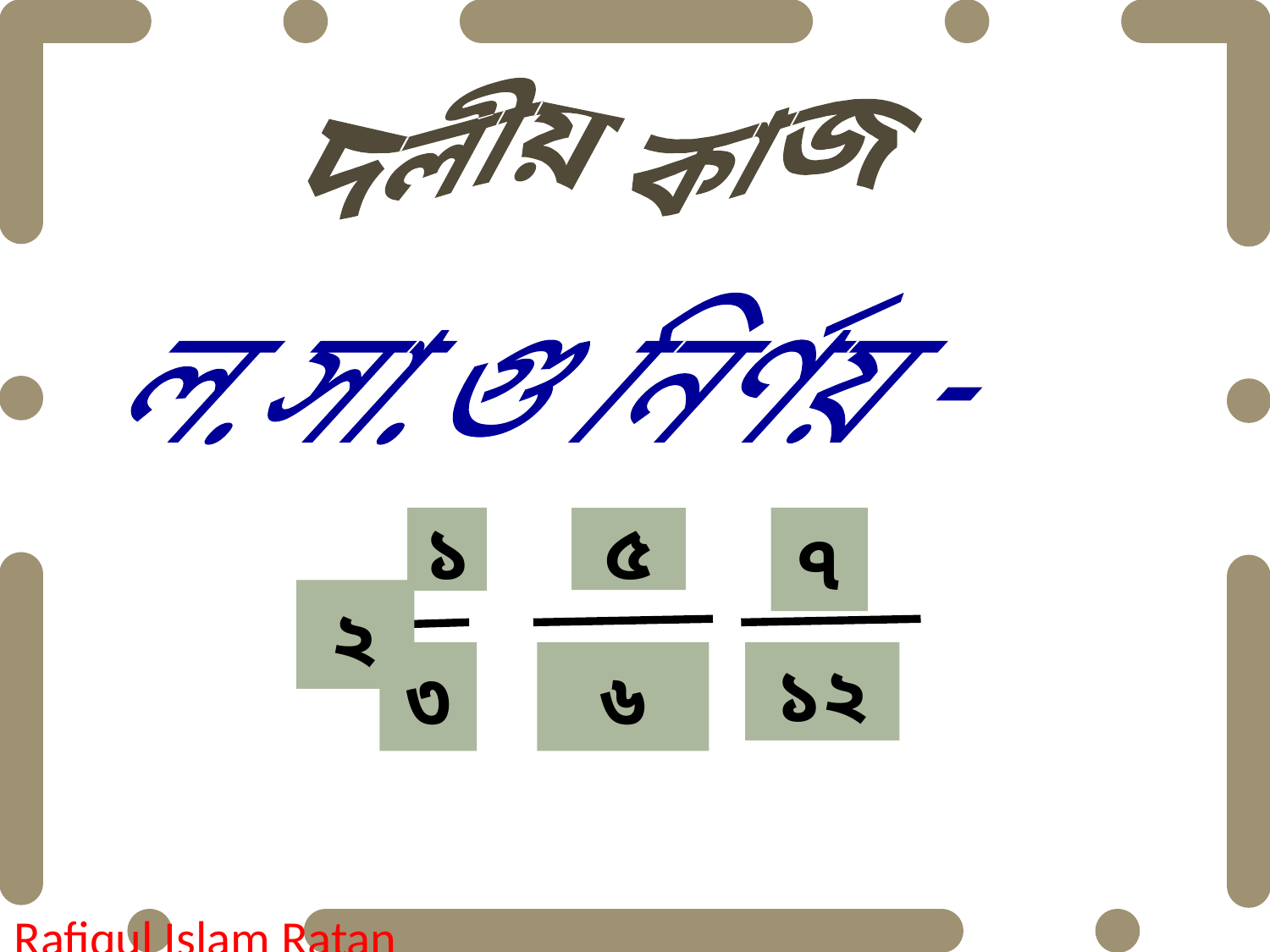

দলীয় কাজ
 ল.সা.গু নির্ণয় -
৫
৬
১
৩
২
৭
১২